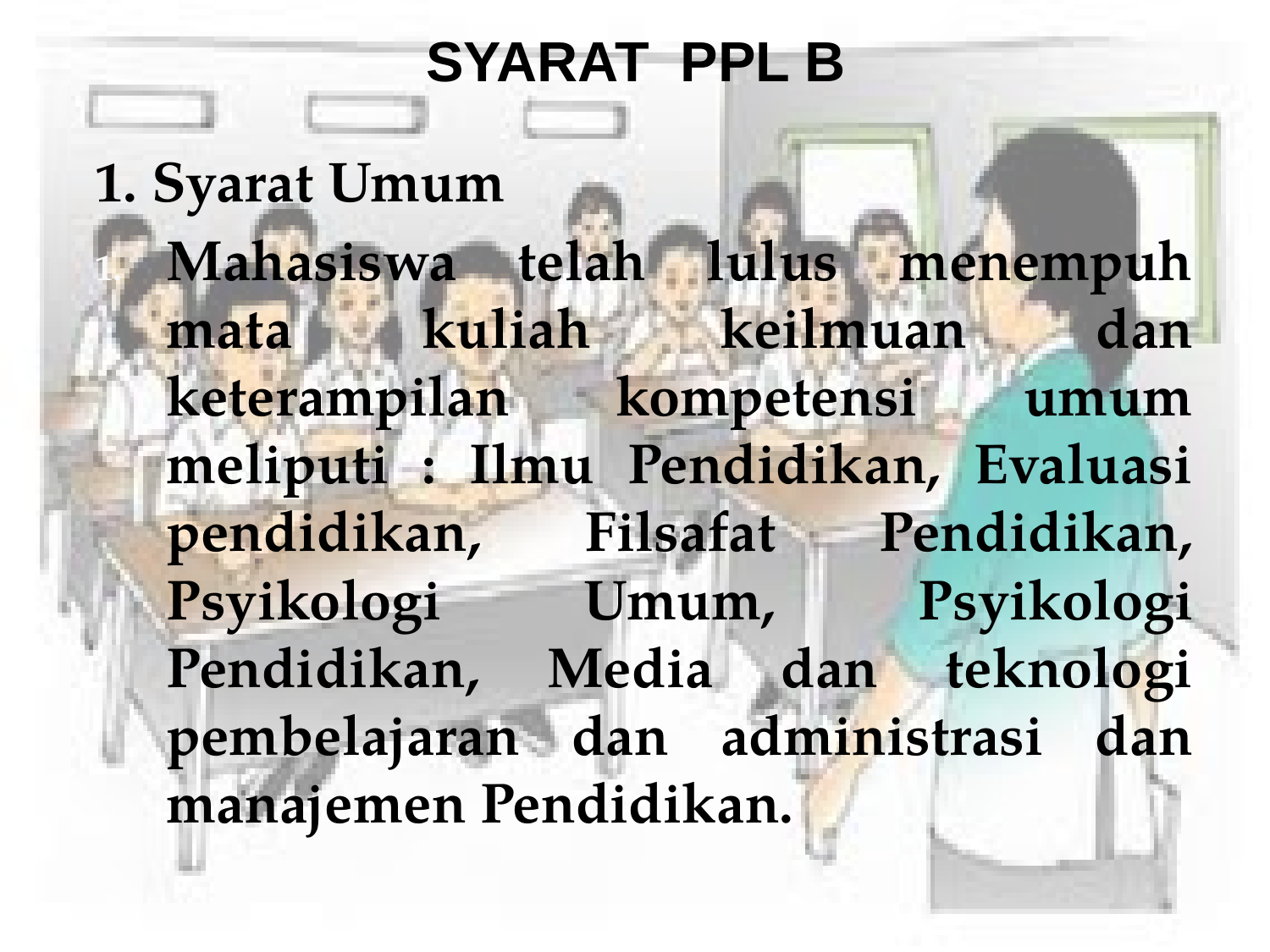

# SYARAT  PPL B
1. Syarat Umum
Mahasiswa telah lulus menempuh mata kuliah keilmuan dan keterampilan kompetensi umum meliputi : Ilmu Pendidikan, Evaluasi pendidikan, Filsafat Pendidikan, Psyikologi Umum, Psyikologi Pendidikan, Media dan teknologi pembelajaran dan administrasi dan manajemen Pendidikan.